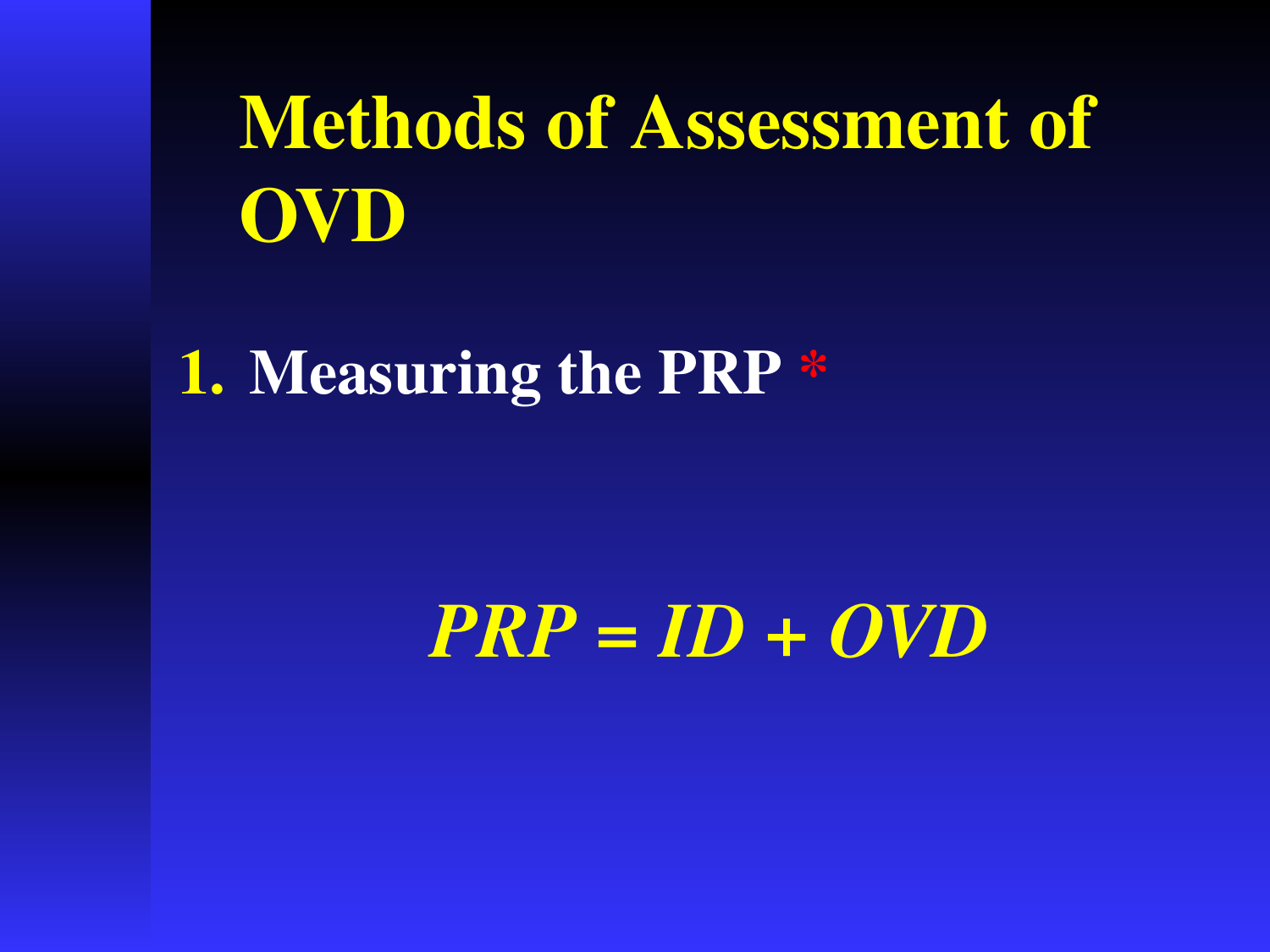

# Methods of Assessment of OVD
Measuring the PRP *

             PRP = ID + OVD